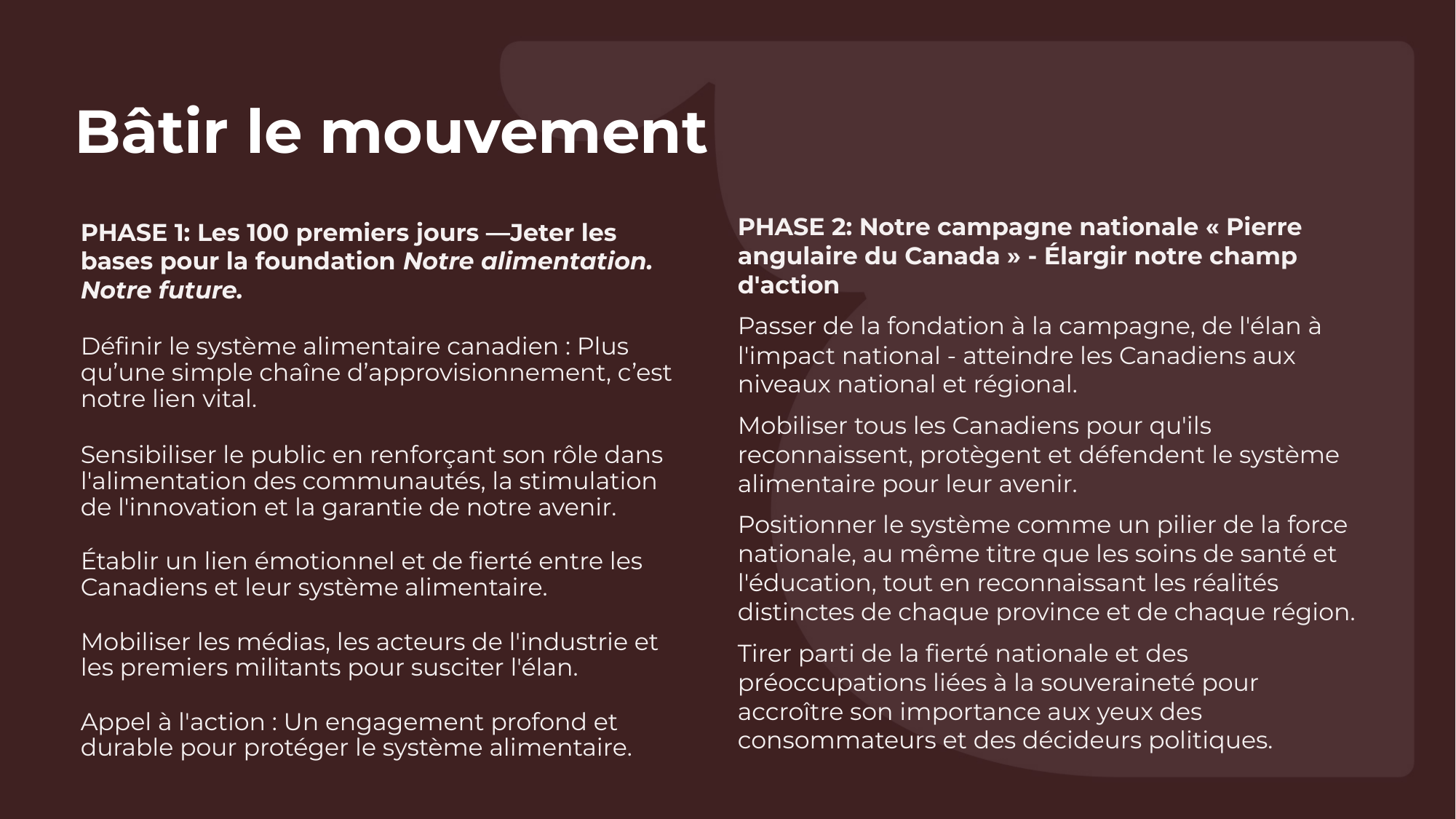

Bâtir le mouvement
PHASE 2: Notre campagne nationale « Pierre angulaire du Canada » - Élargir notre champ d'action
Passer de la fondation à la campagne, de l'élan à l'impact national - atteindre les Canadiens aux niveaux national et régional.
Mobiliser tous les Canadiens pour qu'ils reconnaissent, protègent et défendent le système alimentaire pour leur avenir.
Positionner le système comme un pilier de la force nationale, au même titre que les soins de santé et l'éducation, tout en reconnaissant les réalités distinctes de chaque province et de chaque région.
Tirer parti de la fierté nationale et des préoccupations liées à la souveraineté pour accroître son importance aux yeux des consommateurs et des décideurs politiques.
PHASE 1: Les 100 premiers jours —Jeter les bases pour la foundation Notre alimentation. Notre future.
Définir le système alimentaire canadien : Plus qu’une simple chaîne d’approvisionnement, c’est notre lien vital.
Sensibiliser le public en renforçant son rôle dans l'alimentation des communautés, la stimulation de l'innovation et la garantie de notre avenir.

Établir un lien émotionnel et de fierté entre les Canadiens et leur système alimentaire.

Mobiliser les médias, les acteurs de l'industrie et les premiers militants pour susciter l'élan.

Appel à l'action : Un engagement profond et durable pour protéger le système alimentaire.